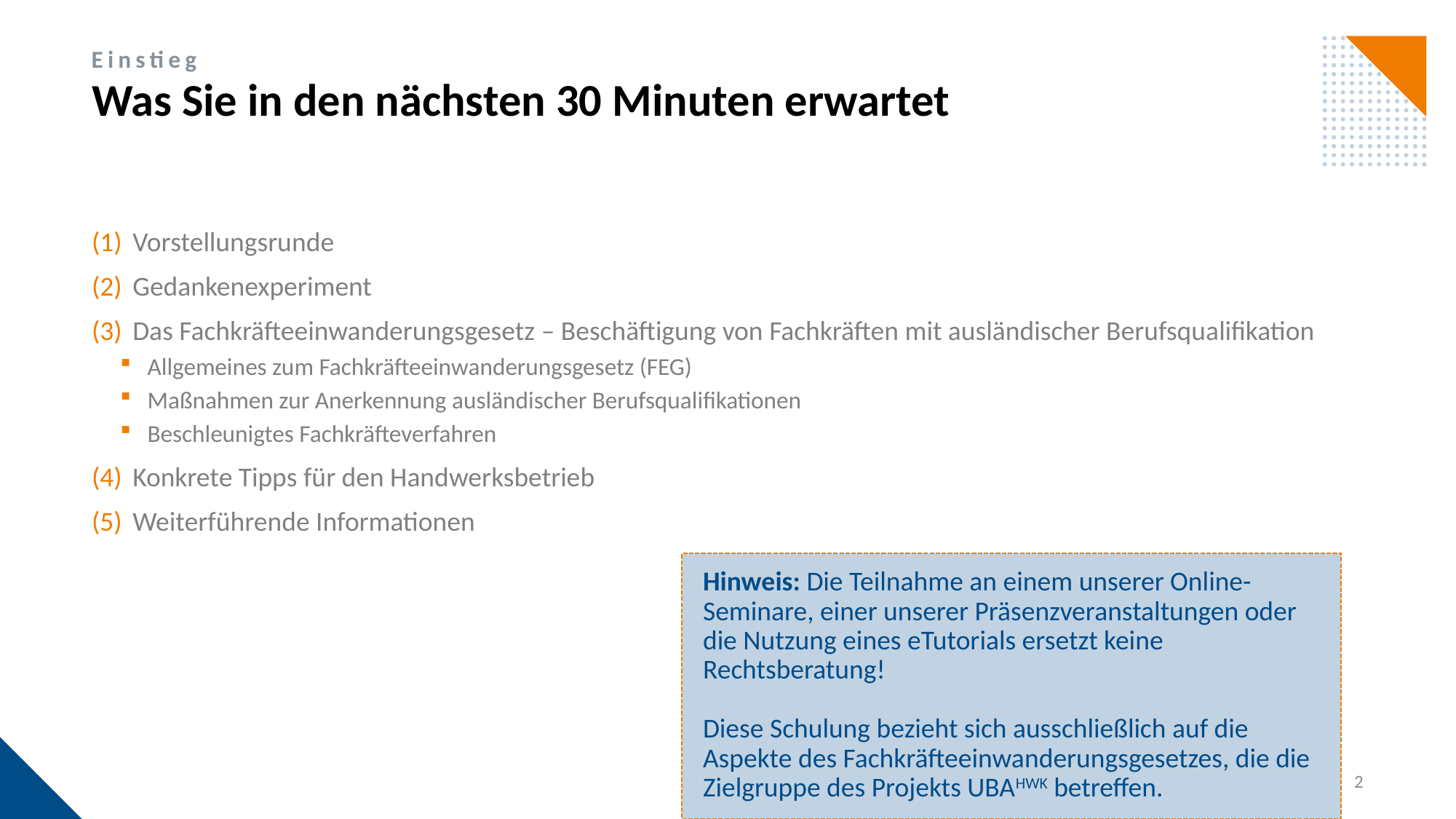

Was Sie in den nächsten 30 Minuten erwartet
Einstieg

Vorstellungsrunde
Gedankenexperiment
Das Fachkräfteeinwanderungsgesetz – Beschäftigung von Fachkräften mit ausländischer Berufsqualifikation
Allgemeines zum Fachkräfteeinwanderungsgesetz (FEG)
Maßnahmen zur Anerkennung ausländischer Berufsqualifikationen
Beschleunigtes Fachkräfteverfahren
Konkrete Tipps für den Handwerksbetrieb
Weiterführende Informationen

Hinweis: Die Teilnahme an einem unserer Online-Seminare, einer unserer Präsenzveranstaltungen oder die Nutzung eines eTutorials ersetzt keine Rechtsberatung!
Diese Schulung bezieht sich ausschließlich auf die Aspekte des Fachkräfteeinwanderungsgesetzes, die die Zielgruppe des Projekts UBAHWK betreffen.
2